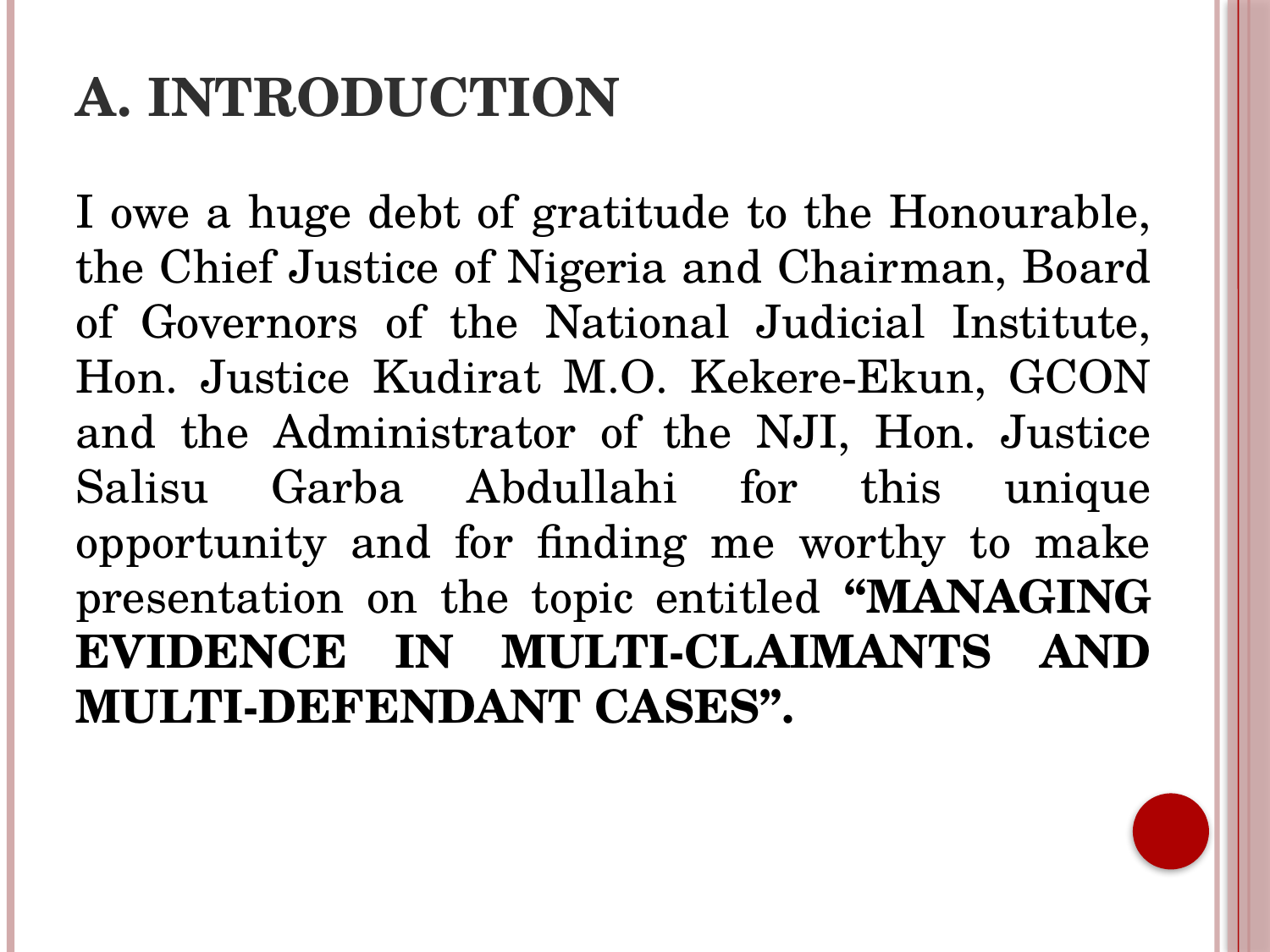

# A. INTRODUCTION
I owe a huge debt of gratitude to the Honourable, the Chief Justice of Nigeria and Chairman, Board of Governors of the National Judicial Institute, Hon. Justice Kudirat M.O. Kekere-Ekun, GCON and the Administrator of the NJI, Hon. Justice Salisu Garba Abdullahi for this unique opportunity and for finding me worthy to make presentation on the topic entitled “MANAGING EVIDENCE IN MULTI-CLAIMANTS AND MULTI-DEFENDANT CASES”.